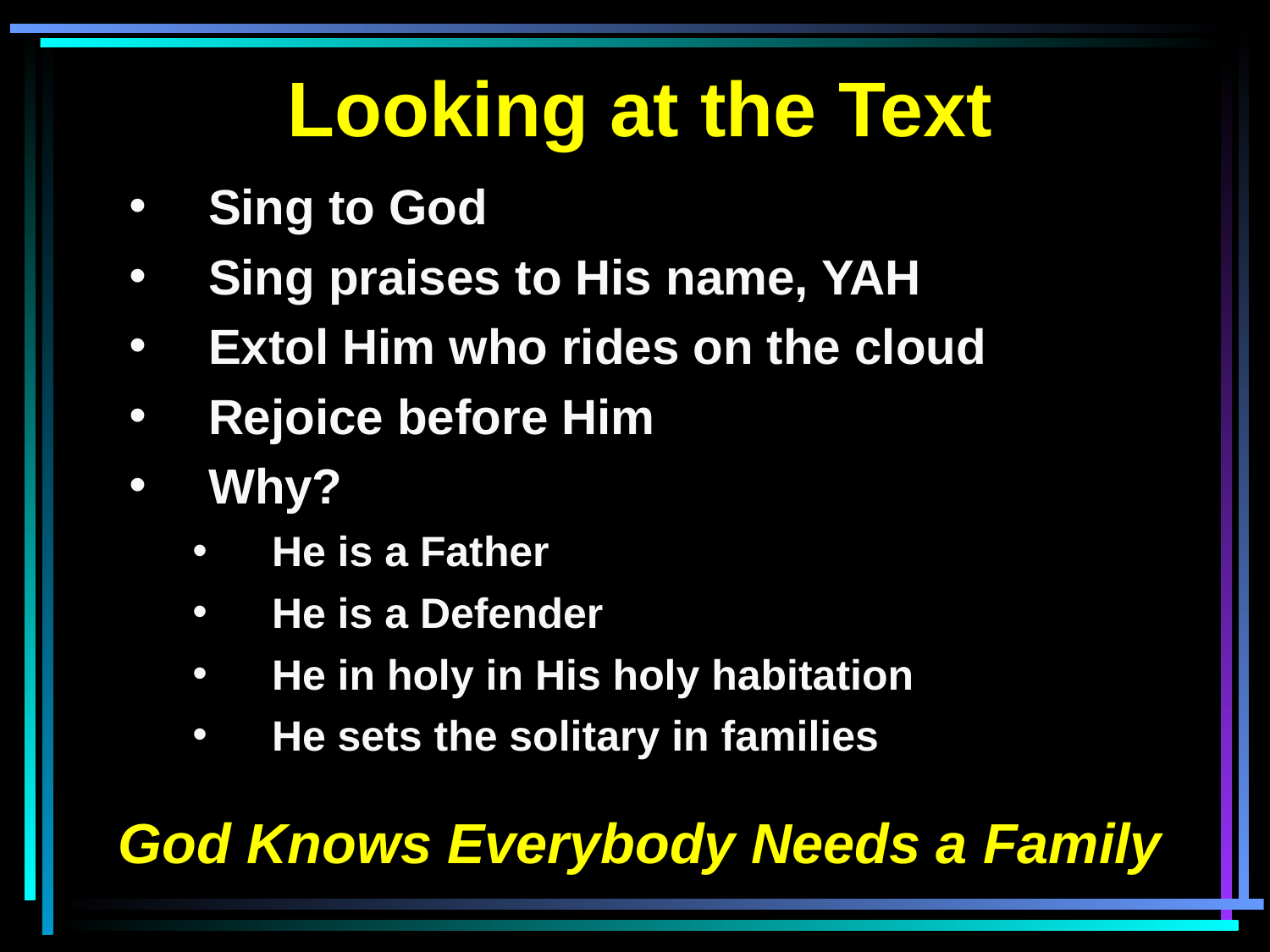

Looking at the Text
Sing to God
Sing praises to His name, YAH
Extol Him who rides on the cloud
Rejoice before Him
Why?
He is a Father
He is a Defender
He in holy in His holy habitation
He sets the solitary in families

God Knows Everybody Needs a Family